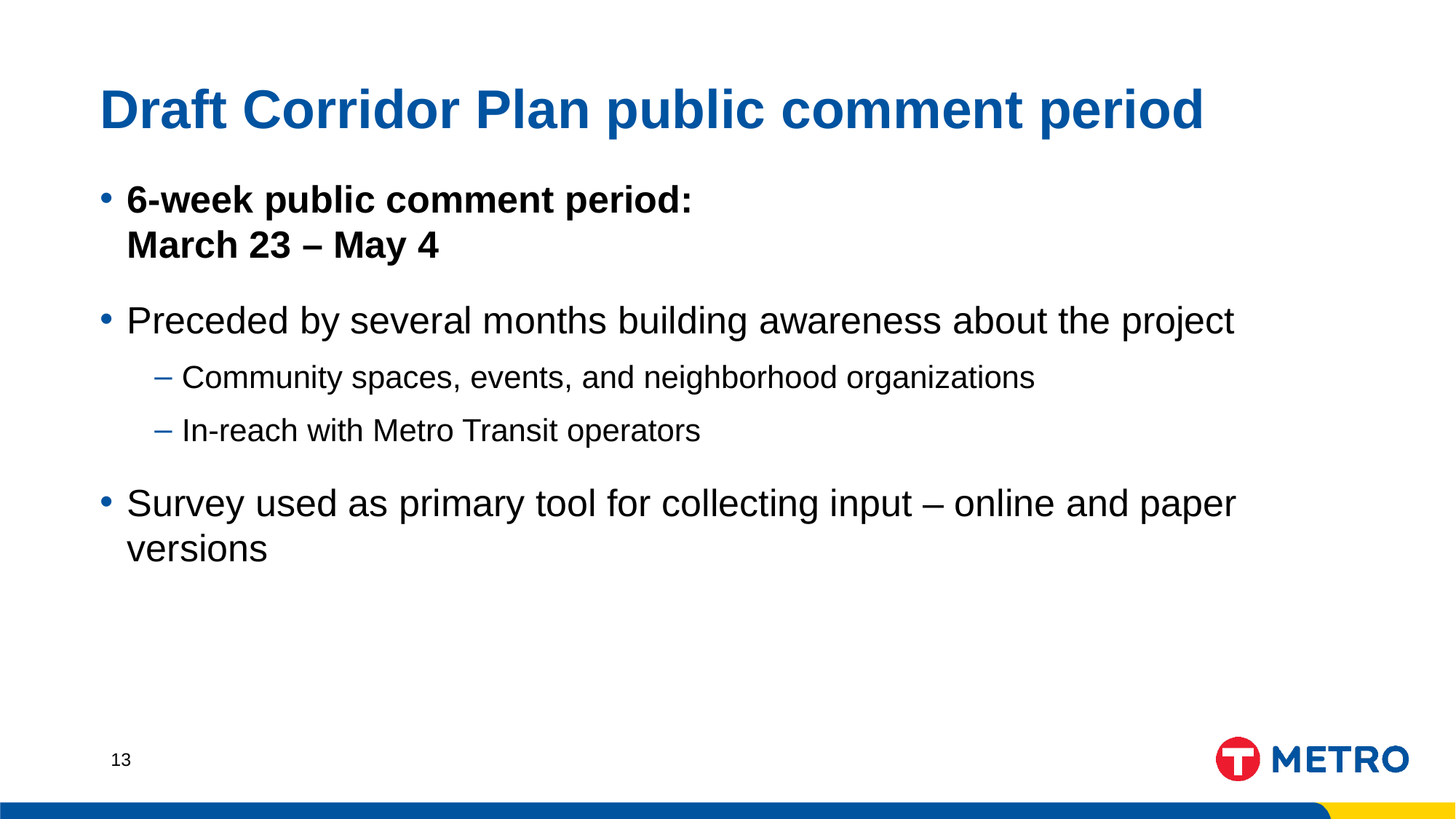

# Draft Corridor Plan public comment period
6-week public comment period:
March 23 – May 4
Preceded by several months building awareness about the project
Community spaces, events, and neighborhood organizations
In-reach with Metro Transit operators
Survey used as primary tool for collecting input – online and paper versions

13